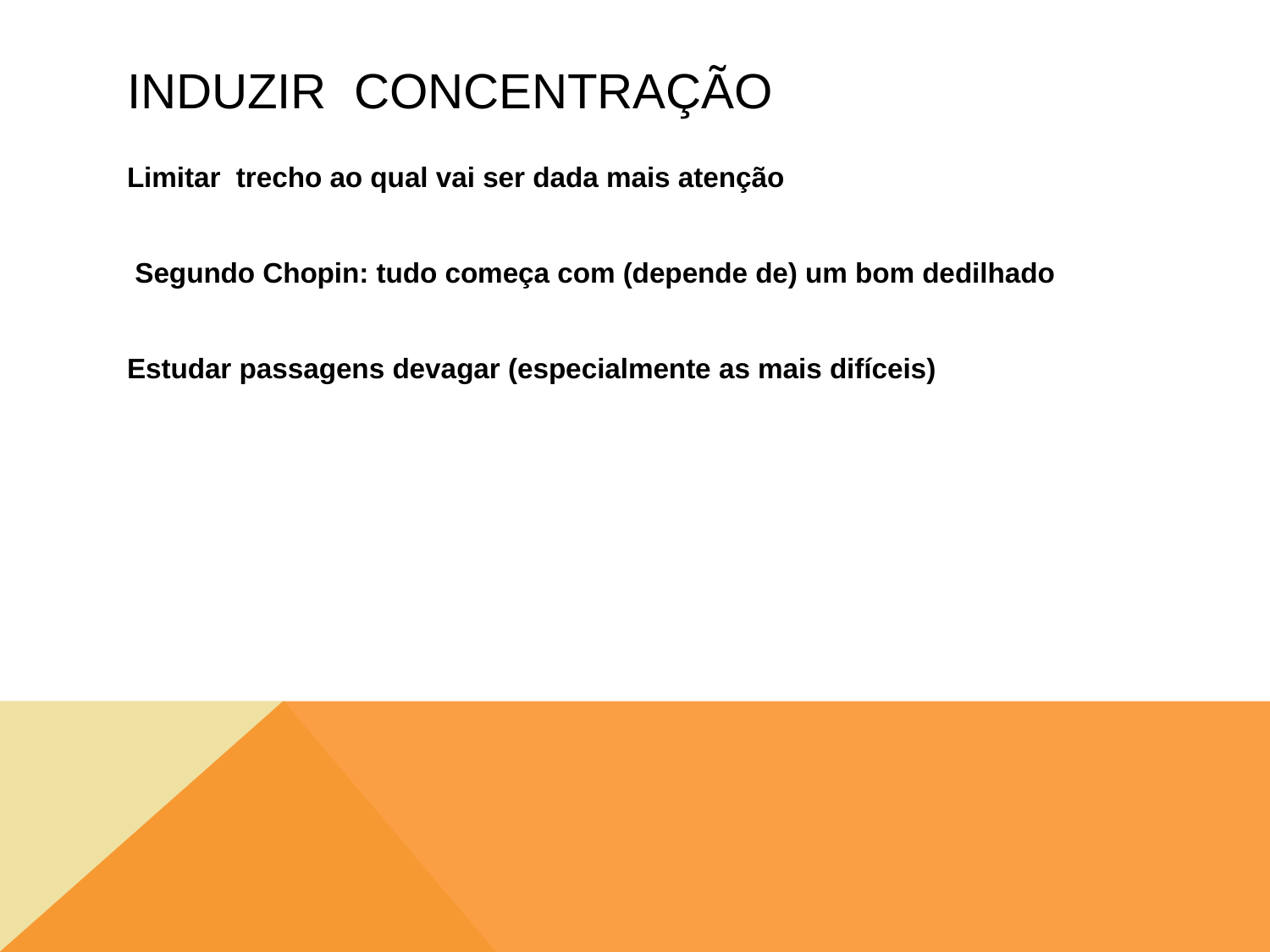

# Induzir  concentração
Limitar  trecho ao qual vai ser dada mais atenção

 Segundo Chopin: tudo começa com (depende de) um bom dedilhado

Estudar passagens devagar (especialmente as mais difíceis)